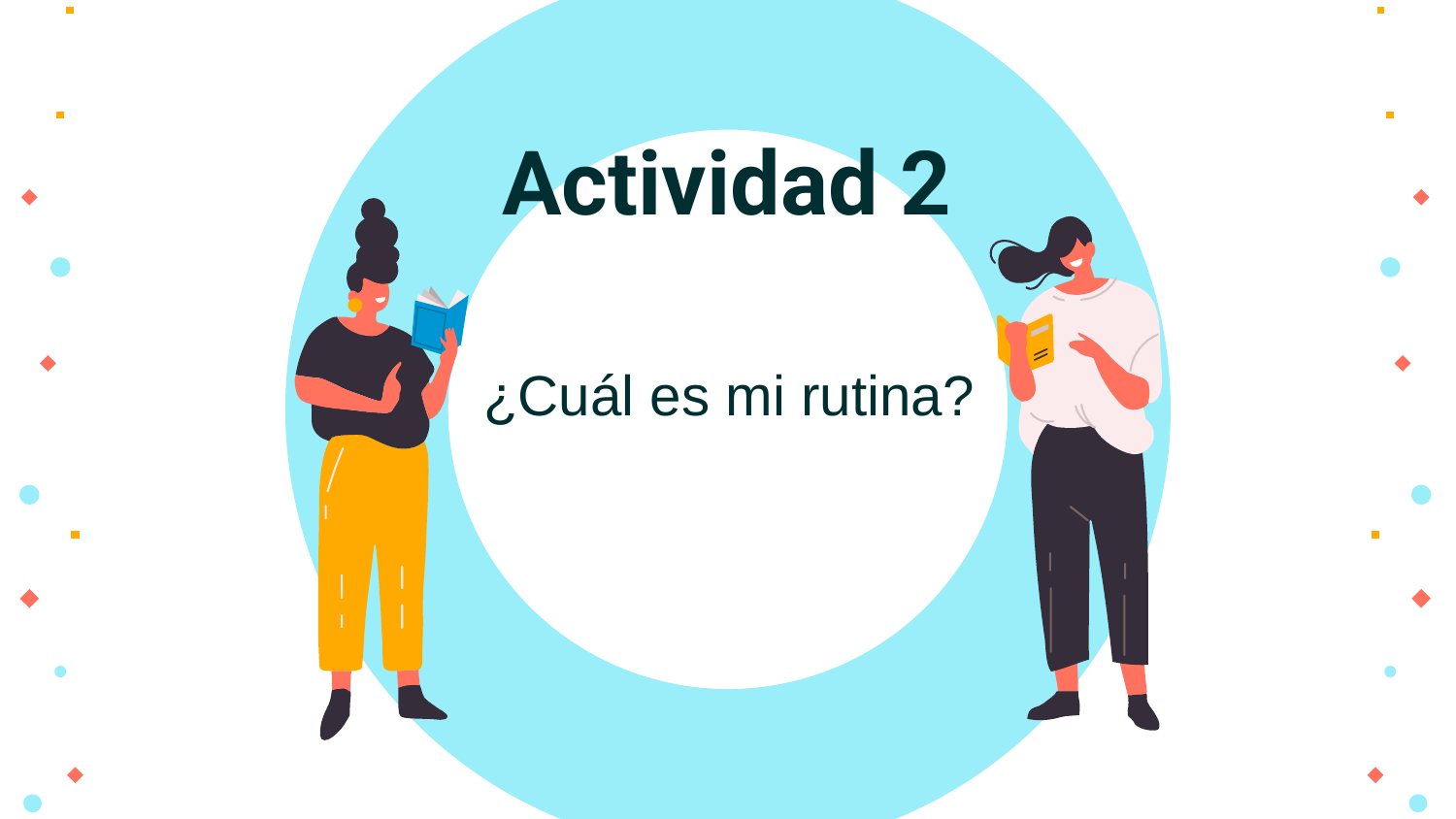

# Actividad 2

¿Cuál es mi rutina?